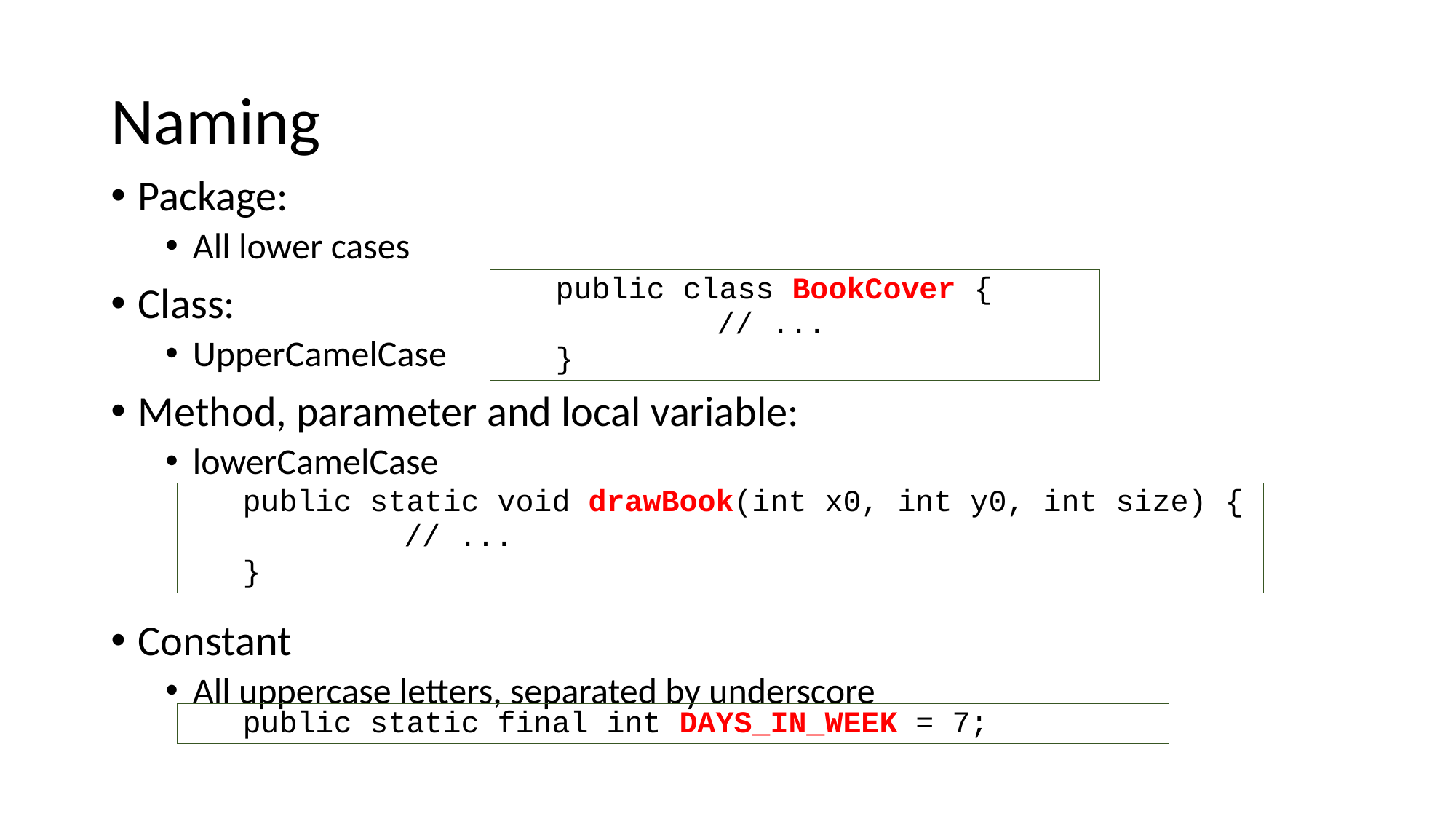

# Naming
Package:
All lower cases
Class:
UpperCamelCase
Method, parameter and local variable:
lowerCamelCase

Constant
All uppercase letters, separated by underscore

public class BookCover {
		 // ...
}
public static void drawBook(int x0, int y0, int size) {
		 // ...
}
public static final int DAYS_IN_WEEK = 7;